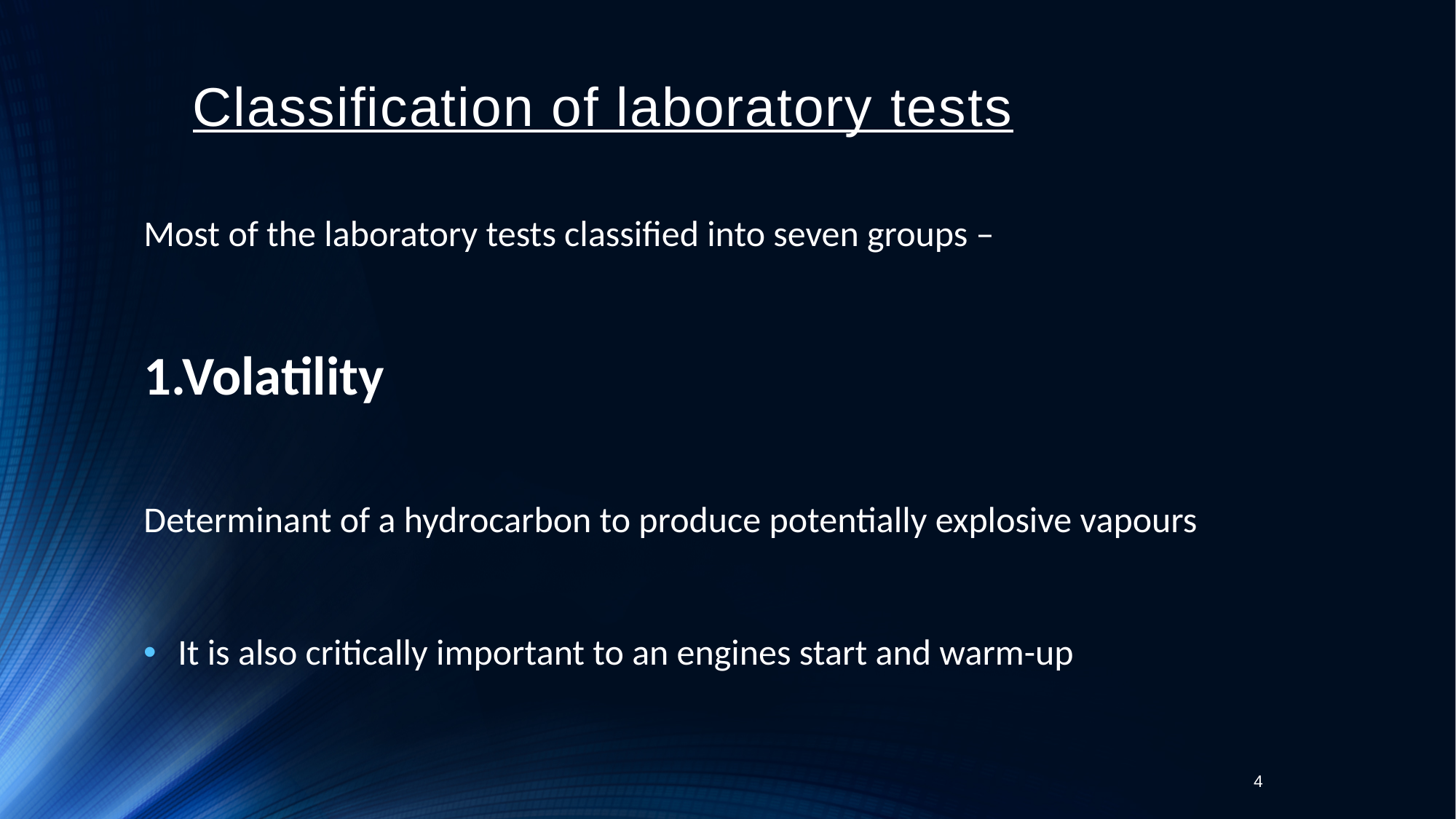

# Classification of laboratory tests
Most of the laboratory tests classified into seven groups –

1.Volatility

Determinant of a hydrocarbon to produce potentially explosive vapours

It is also critically important to an engines start and warm-up

4